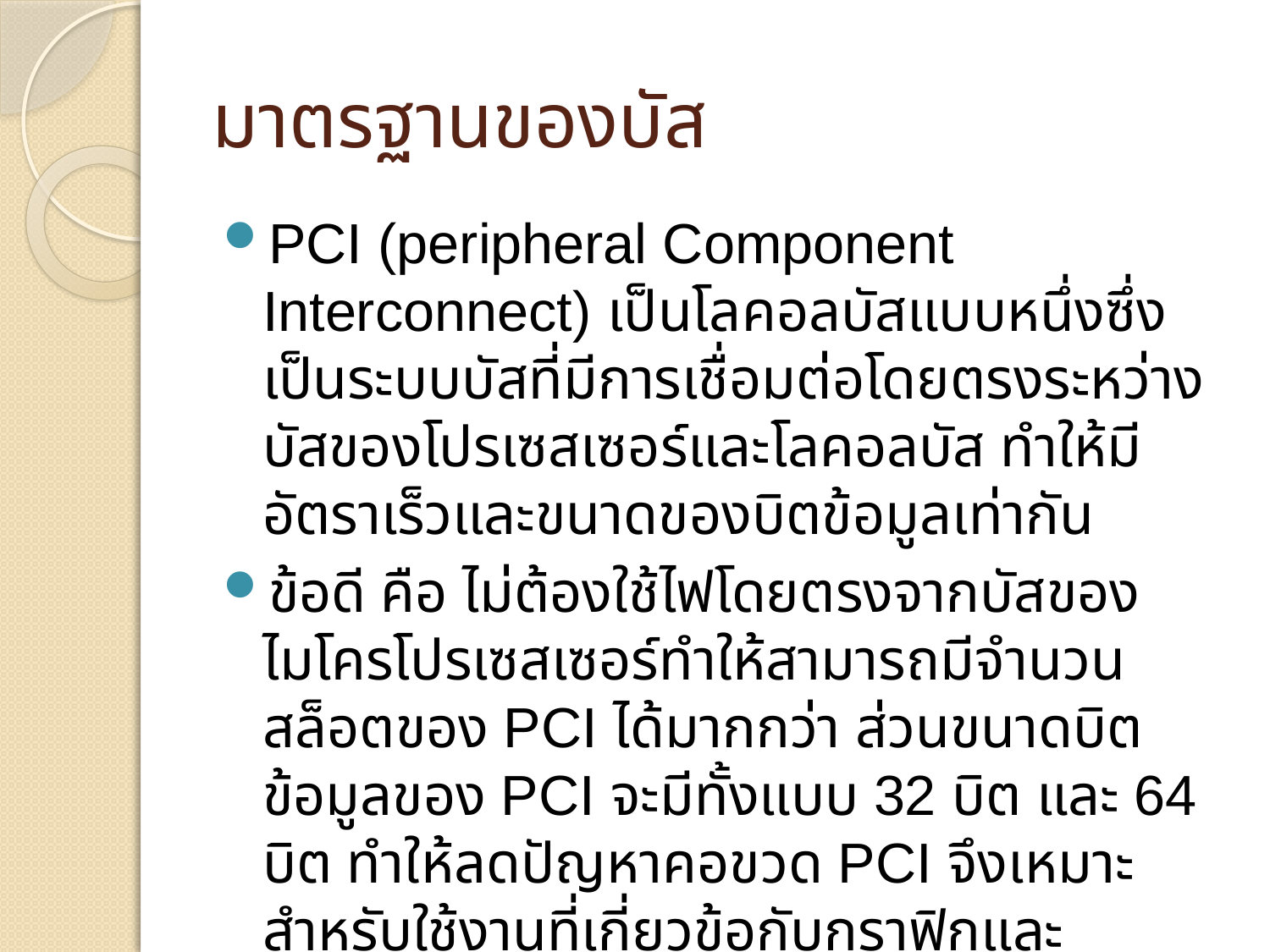

# มาตรฐานของบัส
PCI (peripheral Component Interconnect) เป็นโลคอลบัสแบบหนึ่งซึ่งเป็นระบบบัสที่มีการเชื่อมต่อโดยตรงระหว่างบัสของโปรเซสเซอร์และโลคอลบัส ทำให้มีอัตราเร็วและขนาดของบิตข้อมูลเท่ากัน
ข้อดี คือ ไม่ต้องใช้ไฟโดยตรงจากบัสของไมโครโปรเซสเซอร์ทำให้สามารถมีจำนวนสล็อตของ PCI ได้มากกว่า ส่วนขนาดบิตข้อมูลของ PCI จะมีทั้งแบบ 32 บิต และ 64 บิต ทำให้ลดปัญหาคอขวด PCI จึงเหมาะสำหรับใช้งานที่เกี่ยวข้อกับกราฟิกและมัลติมีเดีย